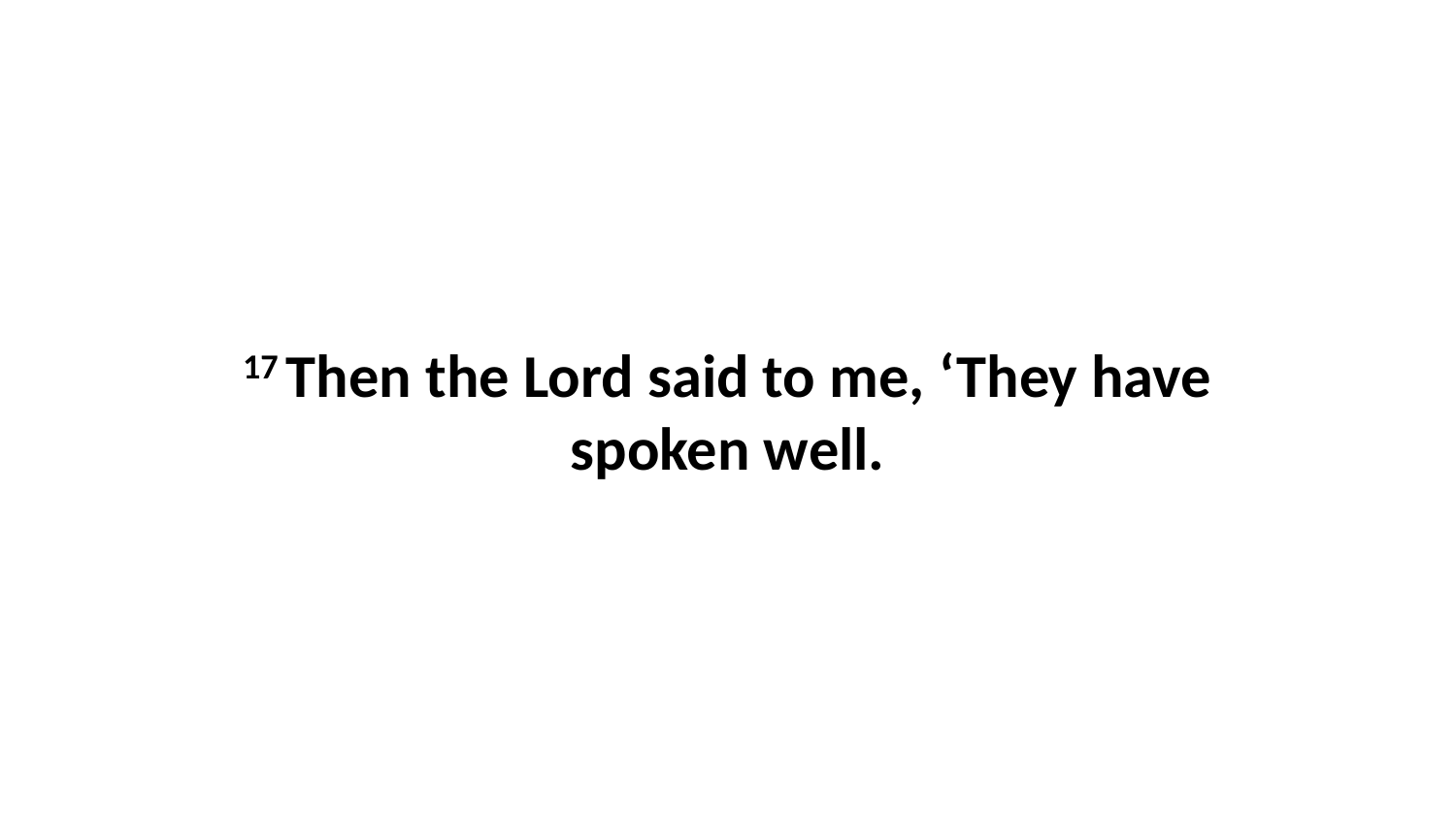

17 Then the Lord said to me, ‘They have spoken well.